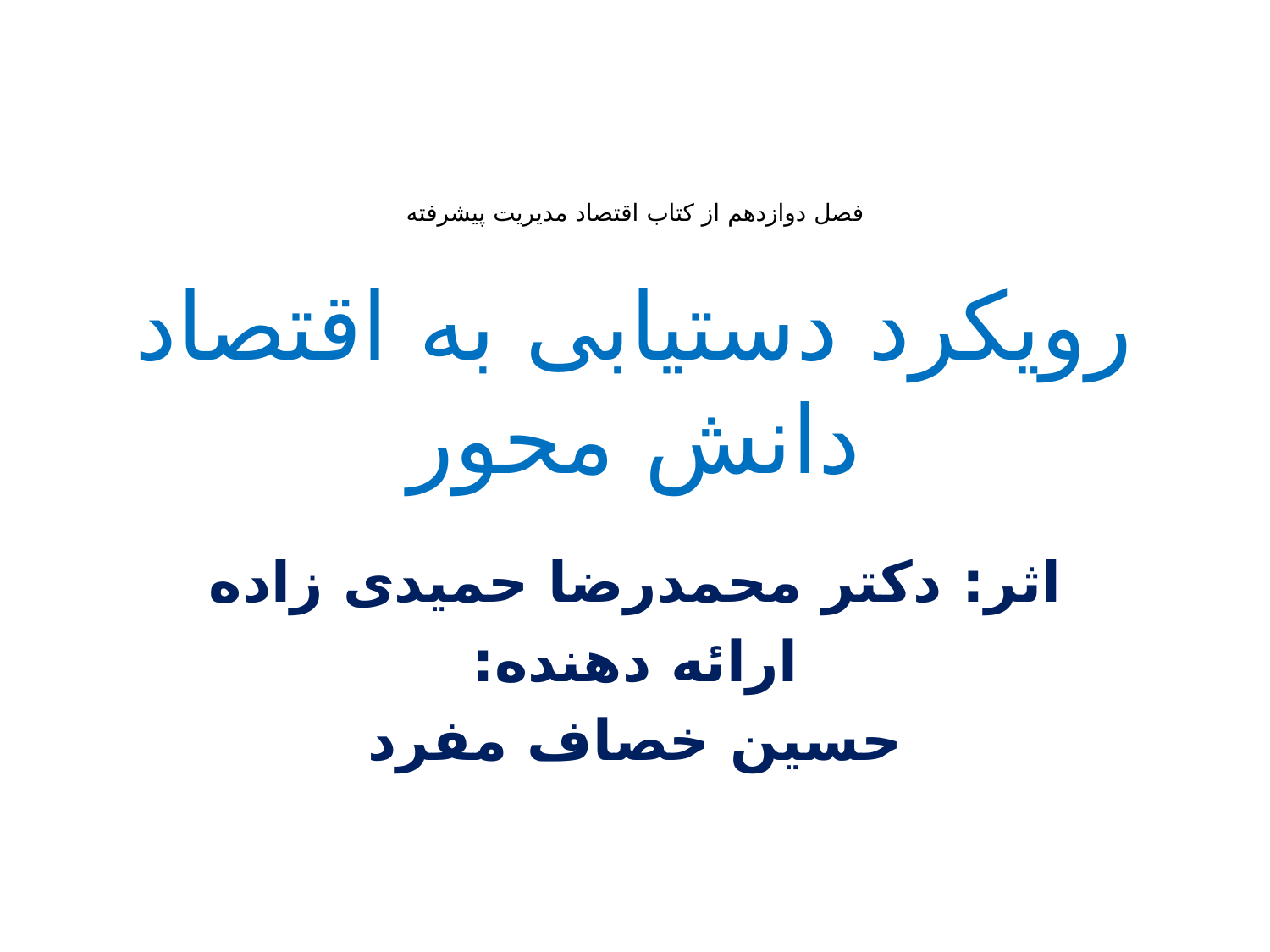

# فصل دوازدهم از کتاب اقتصاد مدیریت پیشرفته رویکرد دستیابی به اقتصاد دانش محور
اثر: دکتر محمدرضا حمیدی زاده
ارائه دهنده:
حسین خصاف مفرد